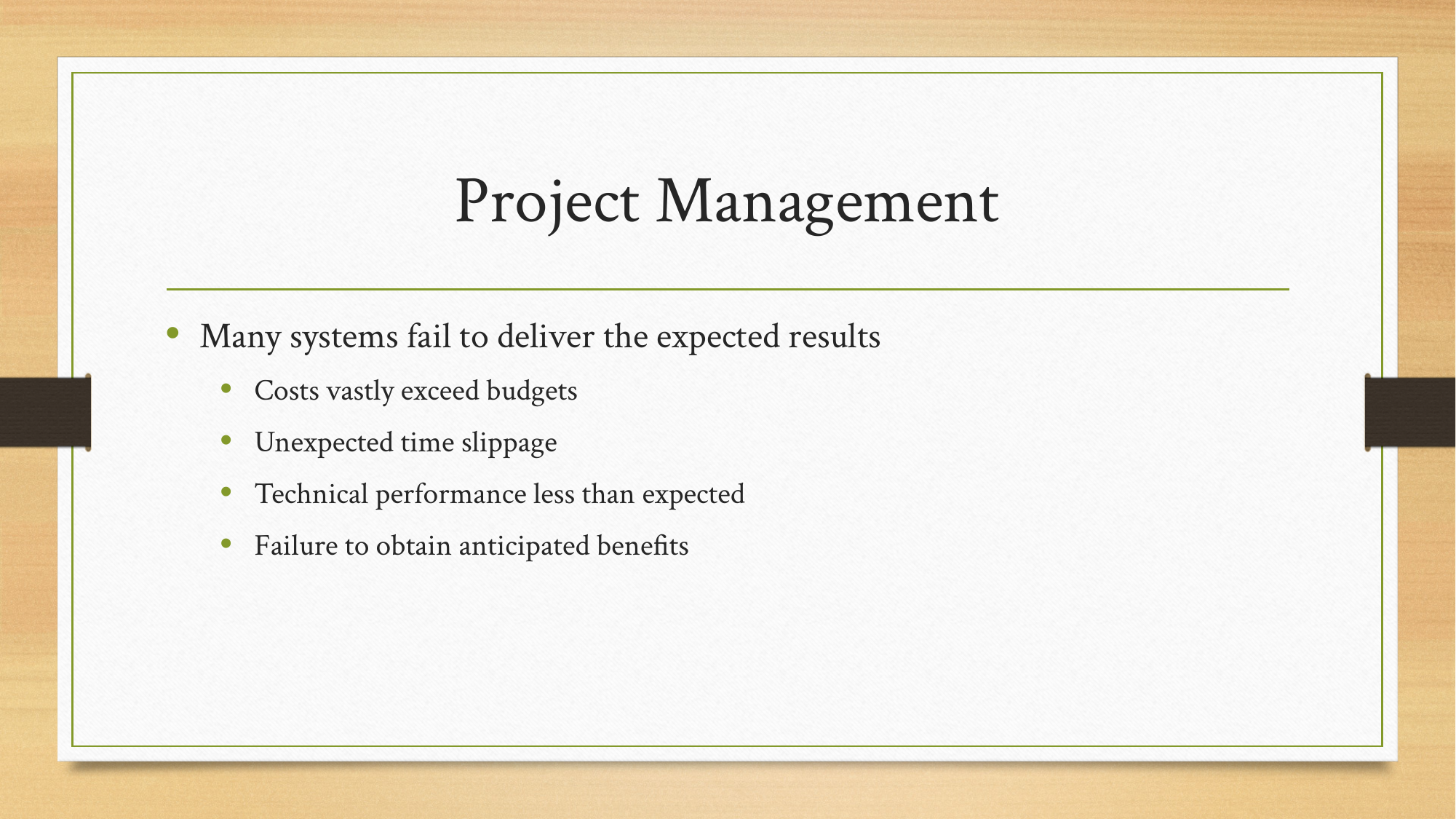

# Project Management
Many systems fail to deliver the expected results
Costs vastly exceed budgets
Unexpected time slippage
Technical performance less than expected
Failure to obtain anticipated benefits